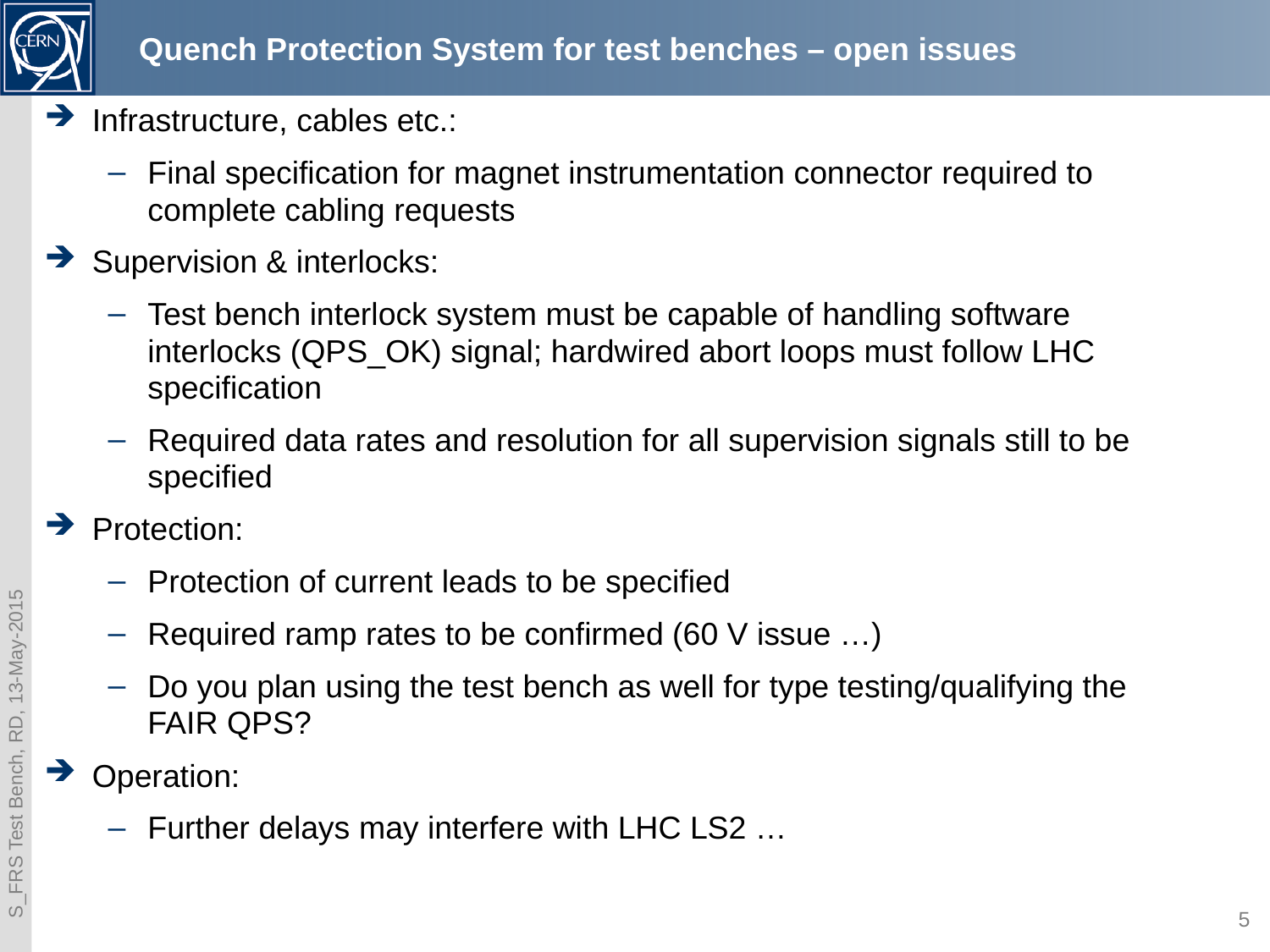

# Quench Protection System for test benches – open issues
Infrastructure, cables etc.:
Final specification for magnet instrumentation connector required to complete cabling requests
Supervision & interlocks:
Test bench interlock system must be capable of handling software interlocks (QPS_OK) signal; hardwired abort loops must follow LHC specification
Required data rates and resolution for all supervision signals still to be specified
Protection:
Protection of current leads to be specified
Required ramp rates to be confirmed (60 V issue …)
Do you plan using the test bench as well for type testing/qualifying the FAIR QPS?
Operation:
Further delays may interfere with LHC LS2 …